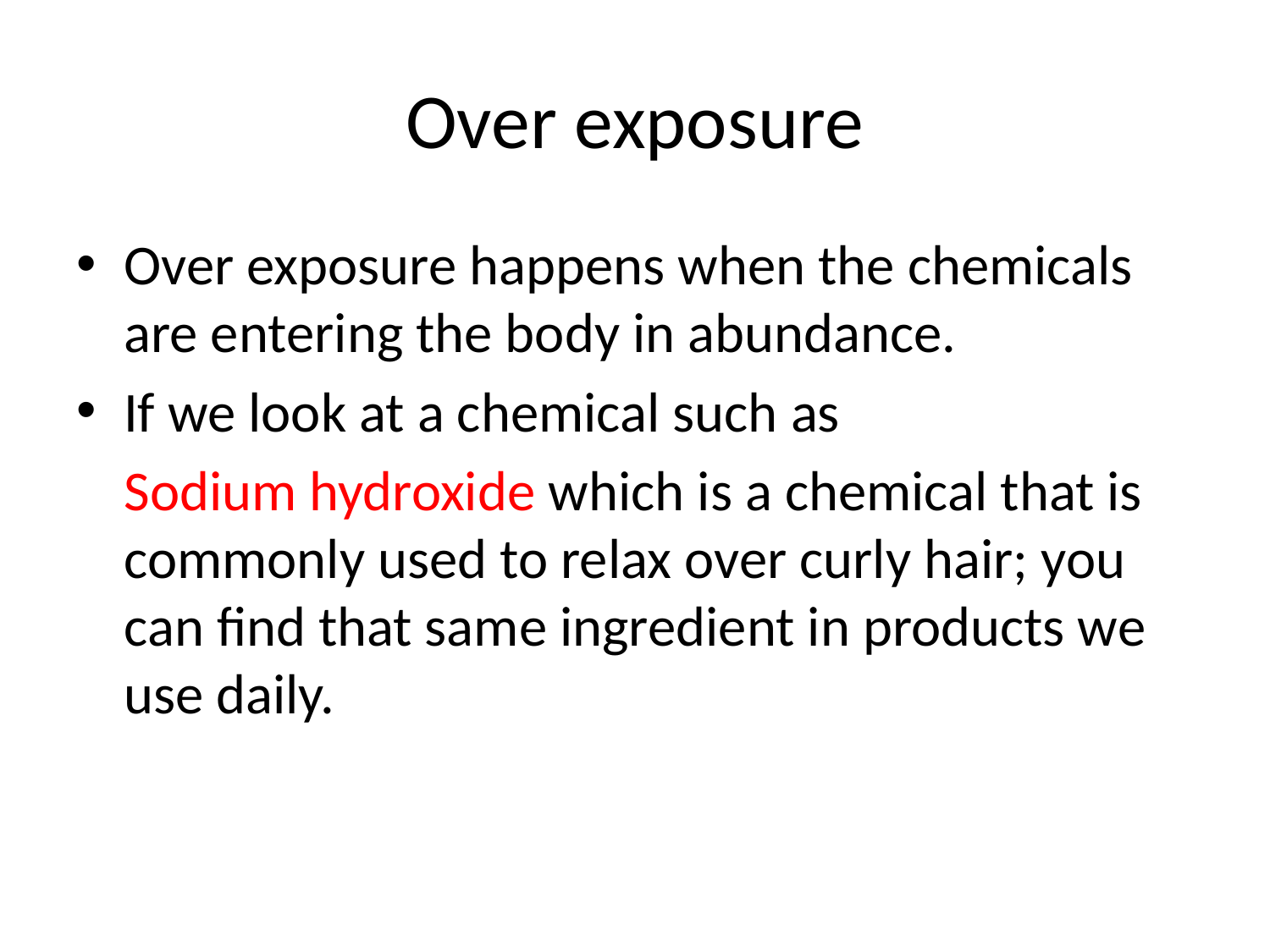

# Over exposure
Over exposure happens when the chemicals are entering the body in abundance.
If we look at a chemical such as
	Sodium hydroxide which is a chemical that is commonly used to relax over curly hair; you can find that same ingredient in products we use daily.